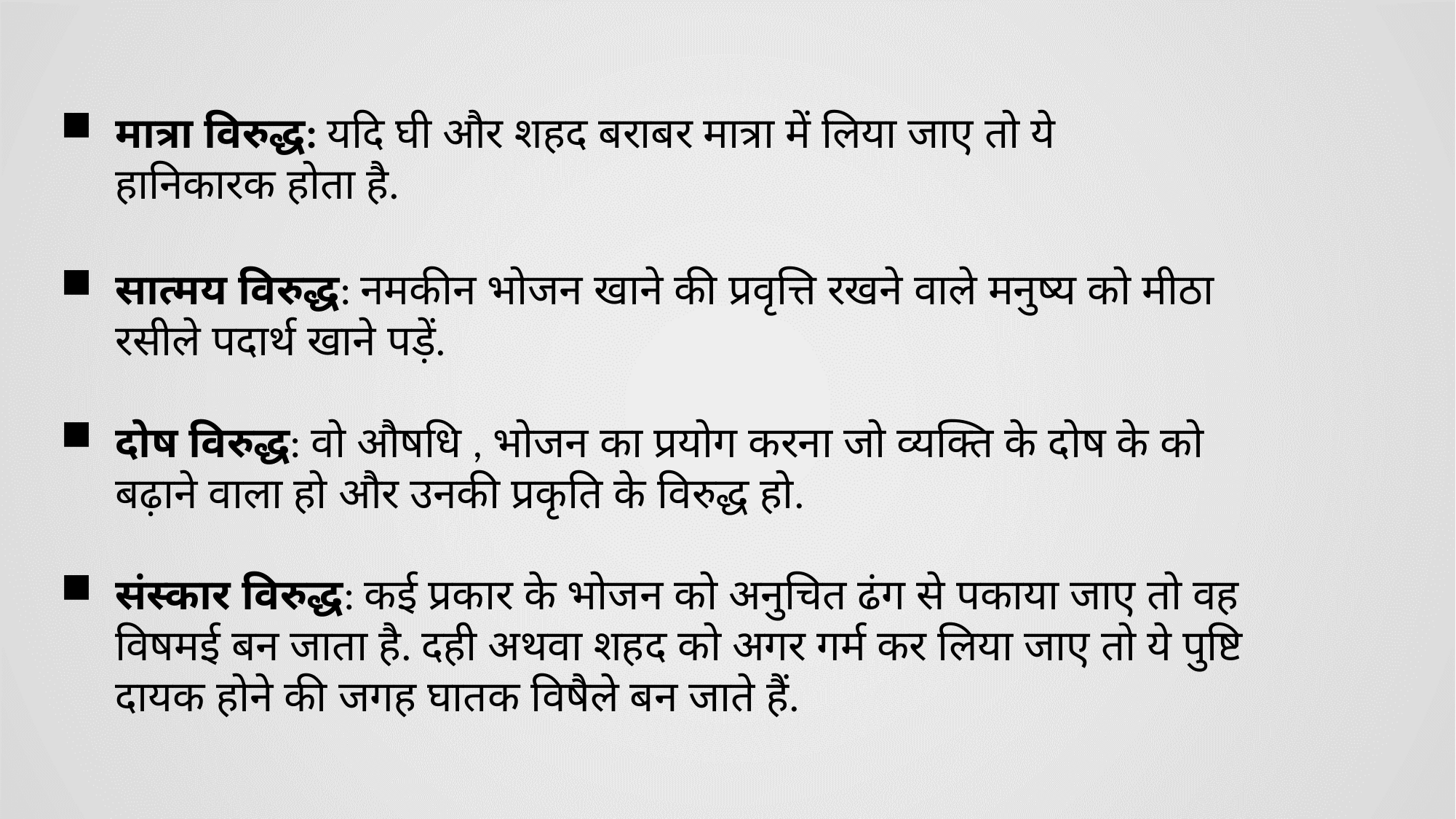

मात्रा विरुद्ध: यदि घी और शहद बराबर मात्रा में लिया जाए तो ये हानिकारक होता है.
सात्मय विरुद्ध: नमकीन भोजन खाने की प्रवृत्ति रखने वाले मनुष्य को मीठा रसीले पदार्थ खाने पड़ें.
दोष विरुद्ध: वो औषधि , भोजन का प्रयोग करना जो व्यक्ति के दोष के को बढ़ाने वाला हो और उनकी प्रकृति के विरुद्ध हो.
संस्कार विरुद्ध: कई प्रकार के भोजन को अनुचित ढंग से पकाया जाए तो वह विषमई बन जाता है. दही अथवा शहद को अगर गर्म कर लिया जाए तो ये पुष्टि दायक होने की जगह घातक विषैले बन जाते हैं.